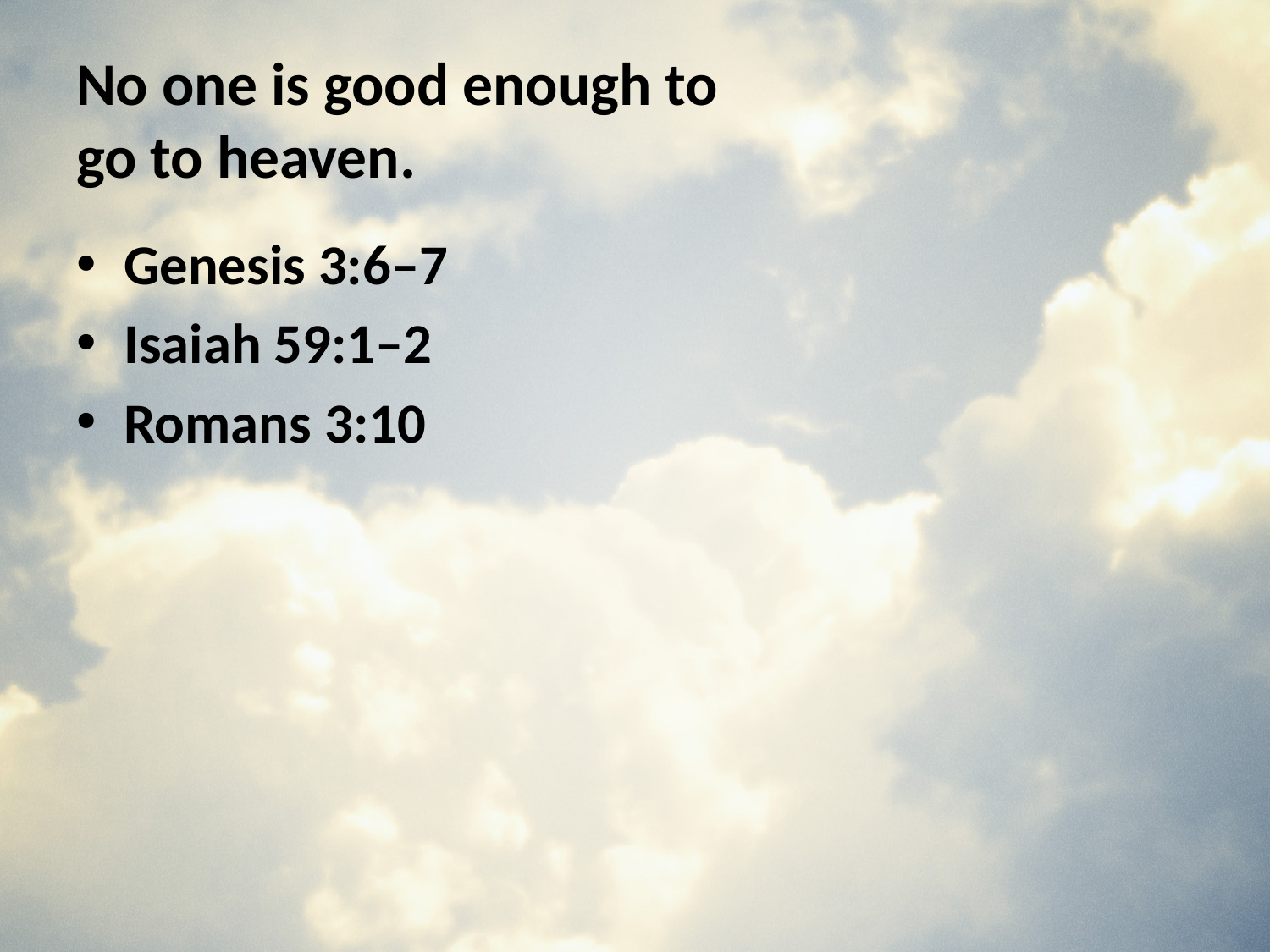

# No one is good enough to go to heaven.
Genesis 3:6–7
Isaiah 59:1–2
Romans 3:10